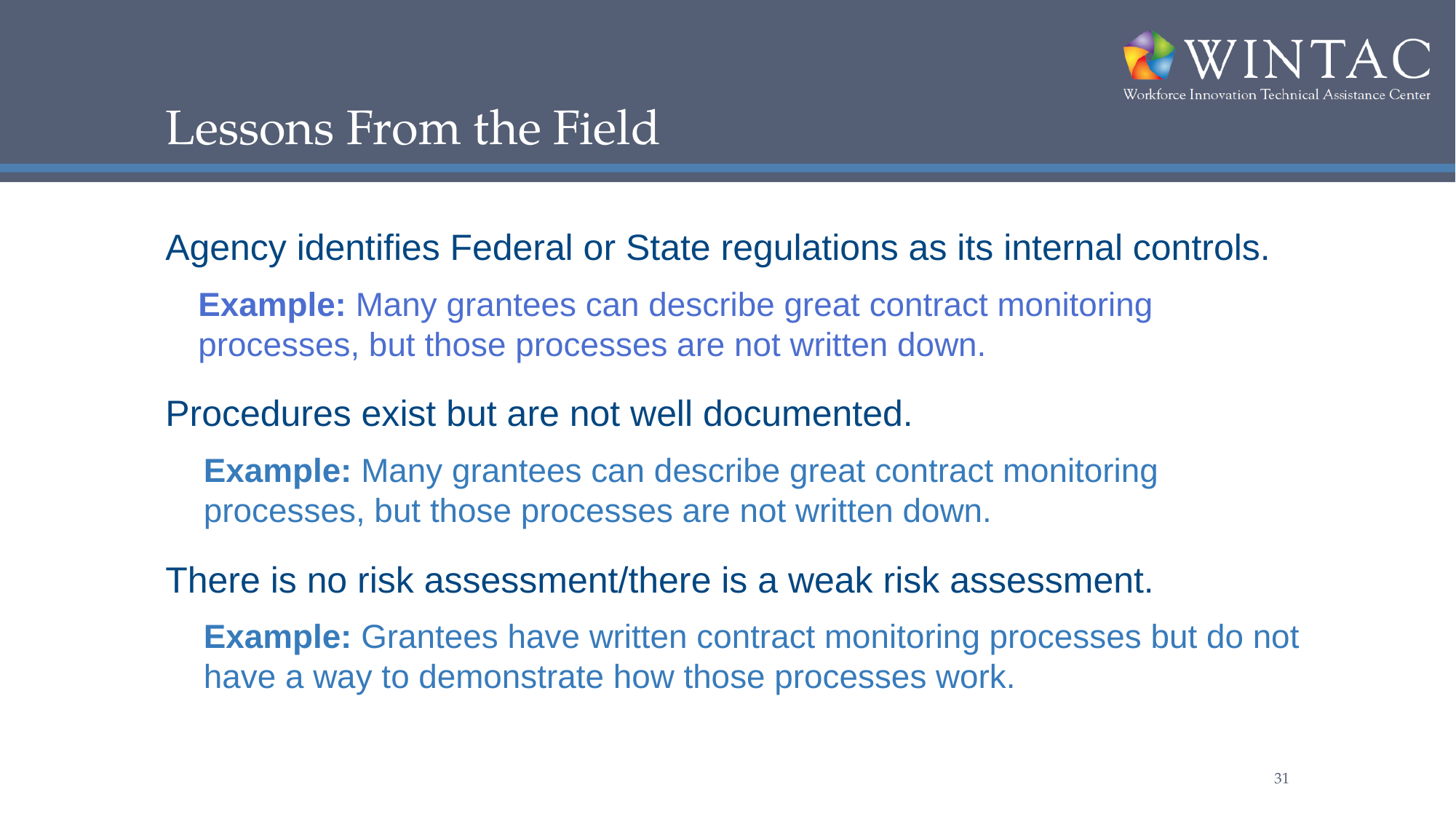

# Lessons From the Field
Agency identifies Federal or State regulations as its internal controls.
Example: Many grantees can describe great contract monitoring processes, but those processes are not written down.
Procedures exist but are not well documented.
Example: Many grantees can describe great contract monitoring processes, but those processes are not written down.
There is no risk assessment/there is a weak risk assessment.
Example: Grantees have written contract monitoring processes but do not have a way to demonstrate how those processes work.
31